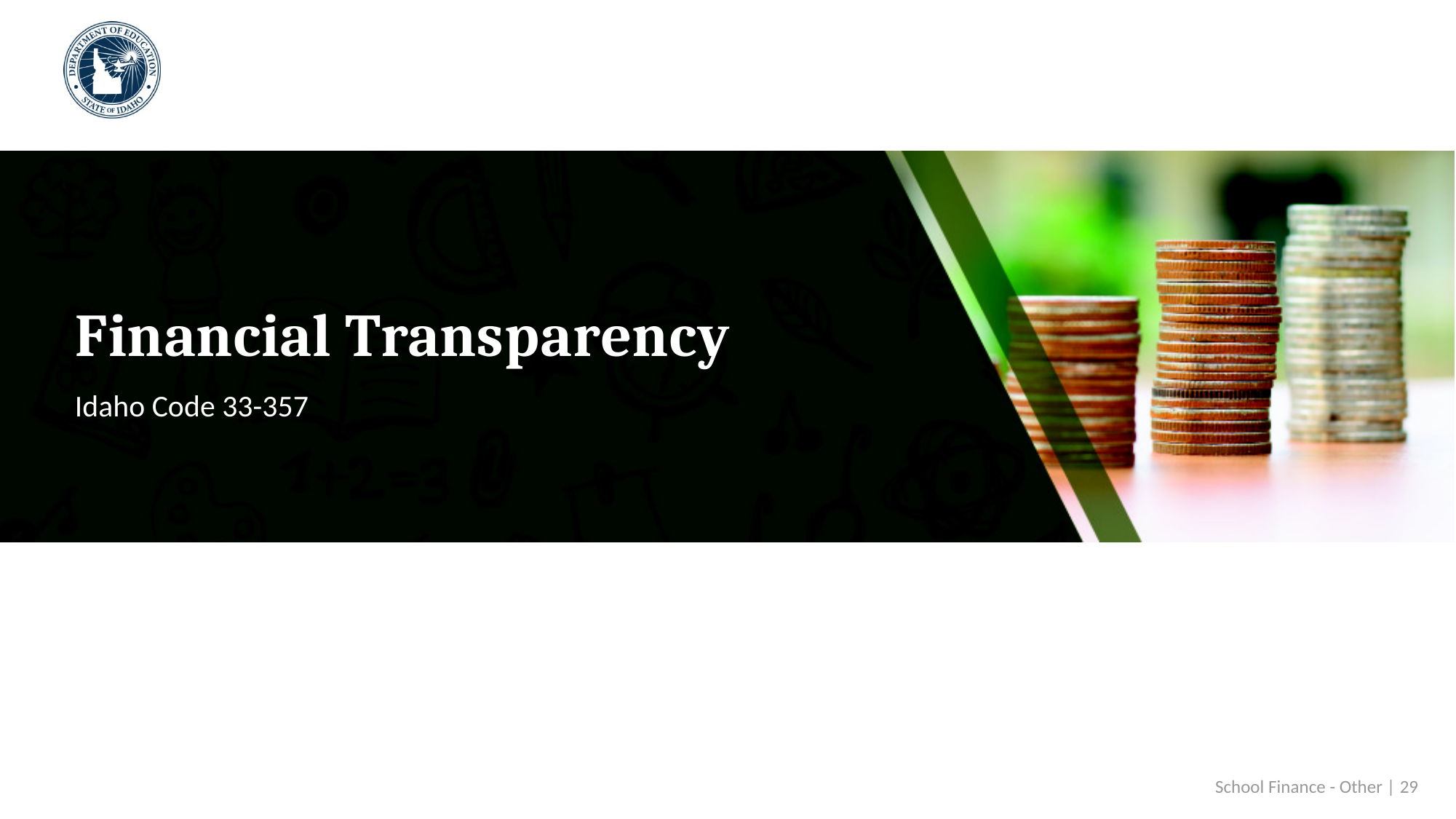

# Financial Transparency
Idaho Code 33-357
 School Finance - Other | 29